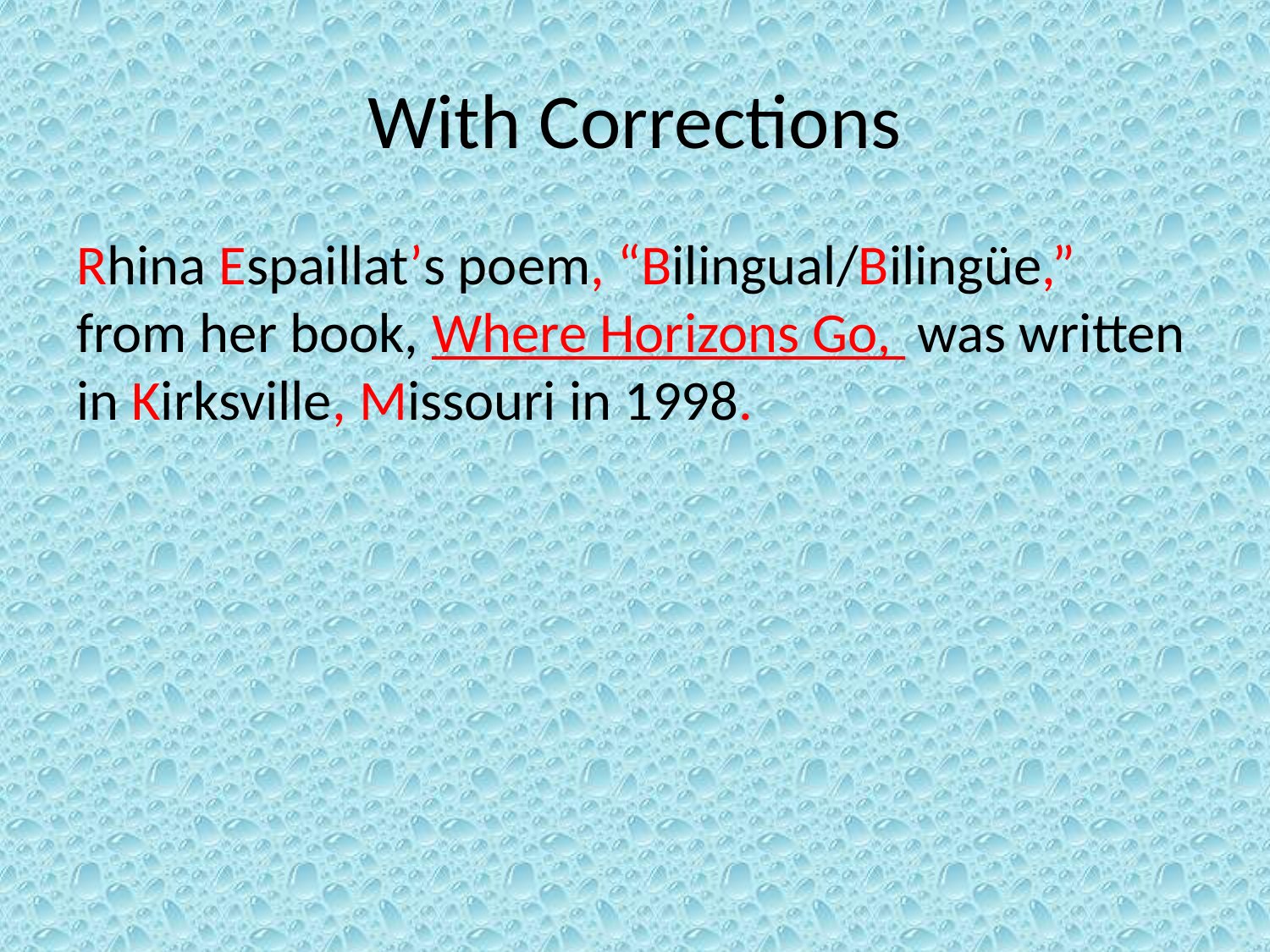

# With Corrections
Rhina Espaillat’s poem, “Bilingual/Bilingüe,” from her book, Where Horizons Go,  was written in Kirksville, Missouri in 1998.